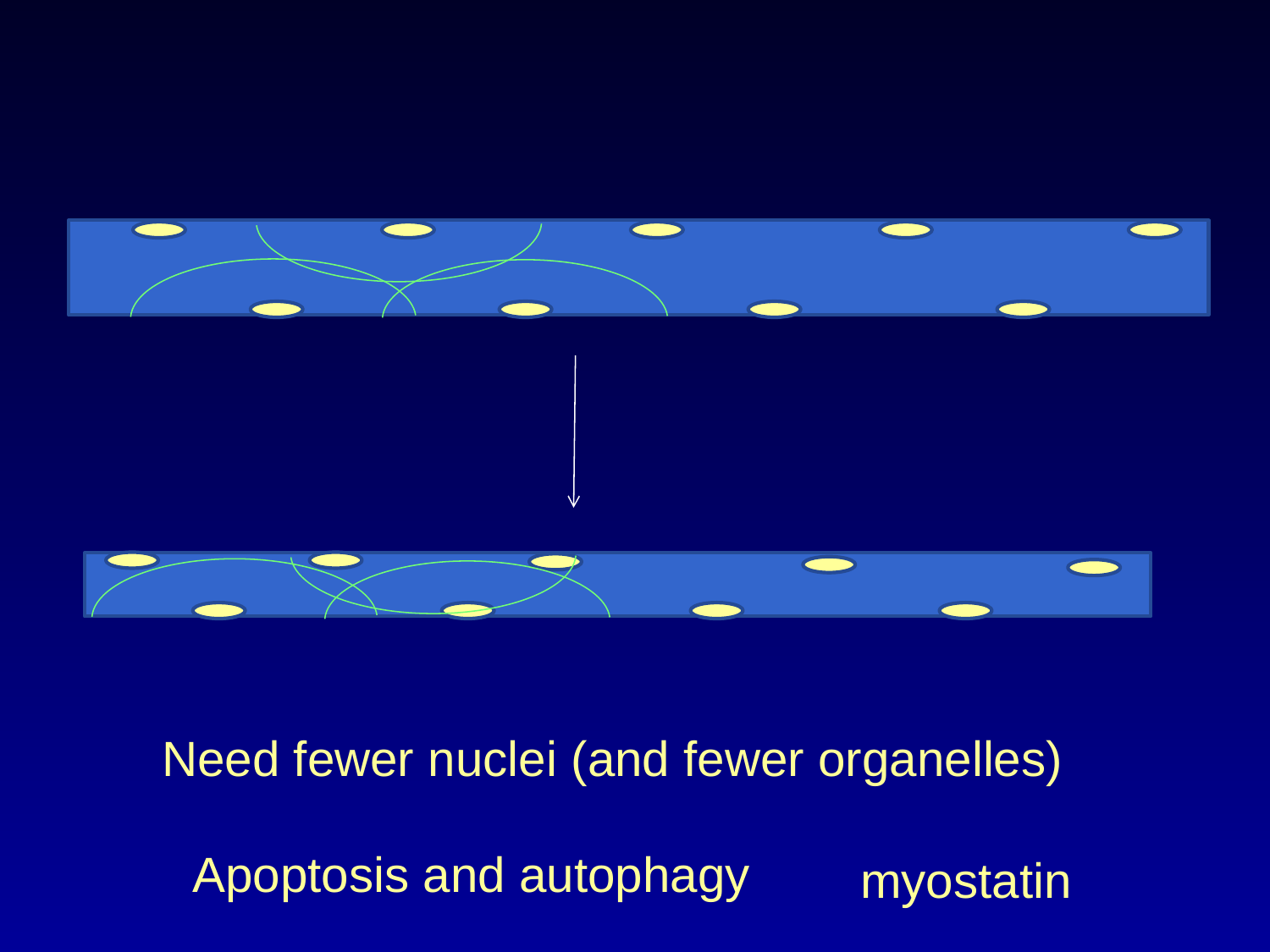

Need fewer nuclei (and fewer organelles)
Apoptosis and autophagy
myostatin